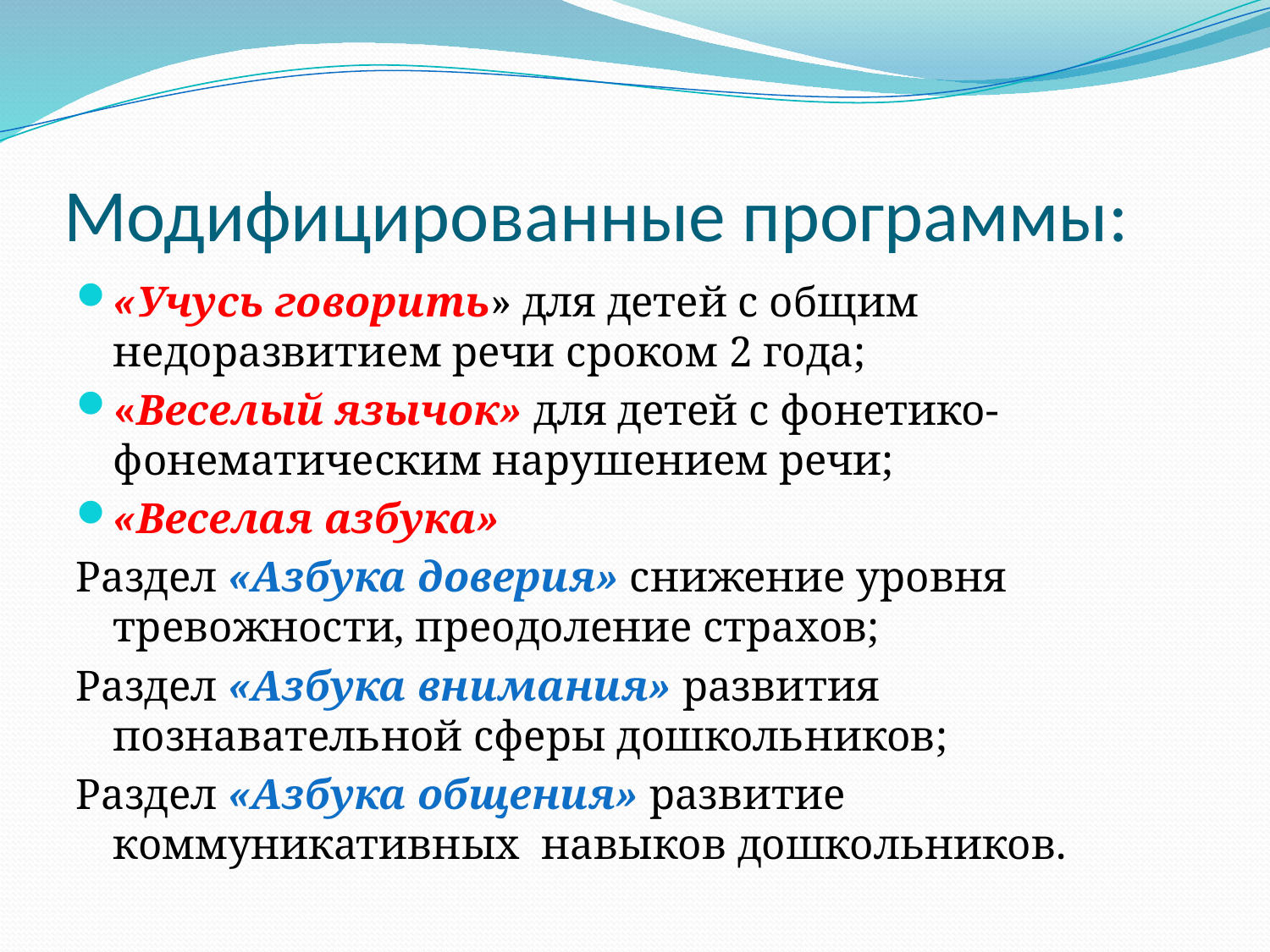

# Модифицированные программы:
«Учусь говорить» для детей с общим недоразвитием речи сроком 2 года;
«Веселый язычок» для детей с фонетико-фонематическим нарушением речи;
«Веселая азбука»
Раздел «Азбука доверия» снижение уровня тревожности, преодоление страхов;
Раздел «Азбука внимания» развития познавательной сферы дошкольников;
Раздел «Азбука общения» развитие коммуникативных  навыков дошкольников.